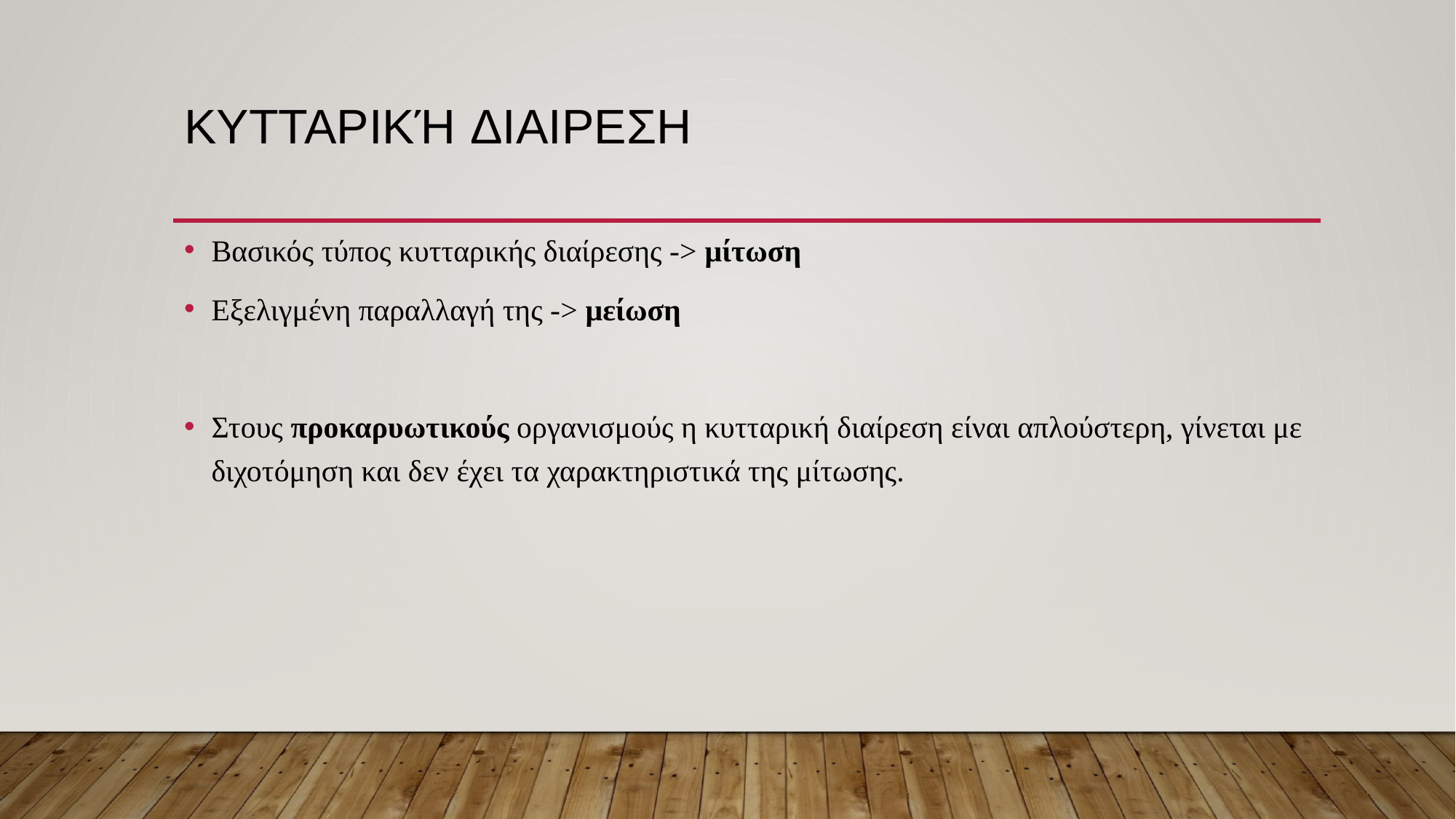

# Κυτταρική διαιρεση
Βασικός τύπος κυτταρικής διαίρεσης -> μίτωση
Εξελιγμένη παραλλαγή της -> μείωση

Στους προκαρυωτικούς οργανισμούς η κυτταρική διαίρεση είναι απλούστερη, γίνεται με διχοτόμηση και δεν έχει τα χαρακτηριστικά της μίτωσης.